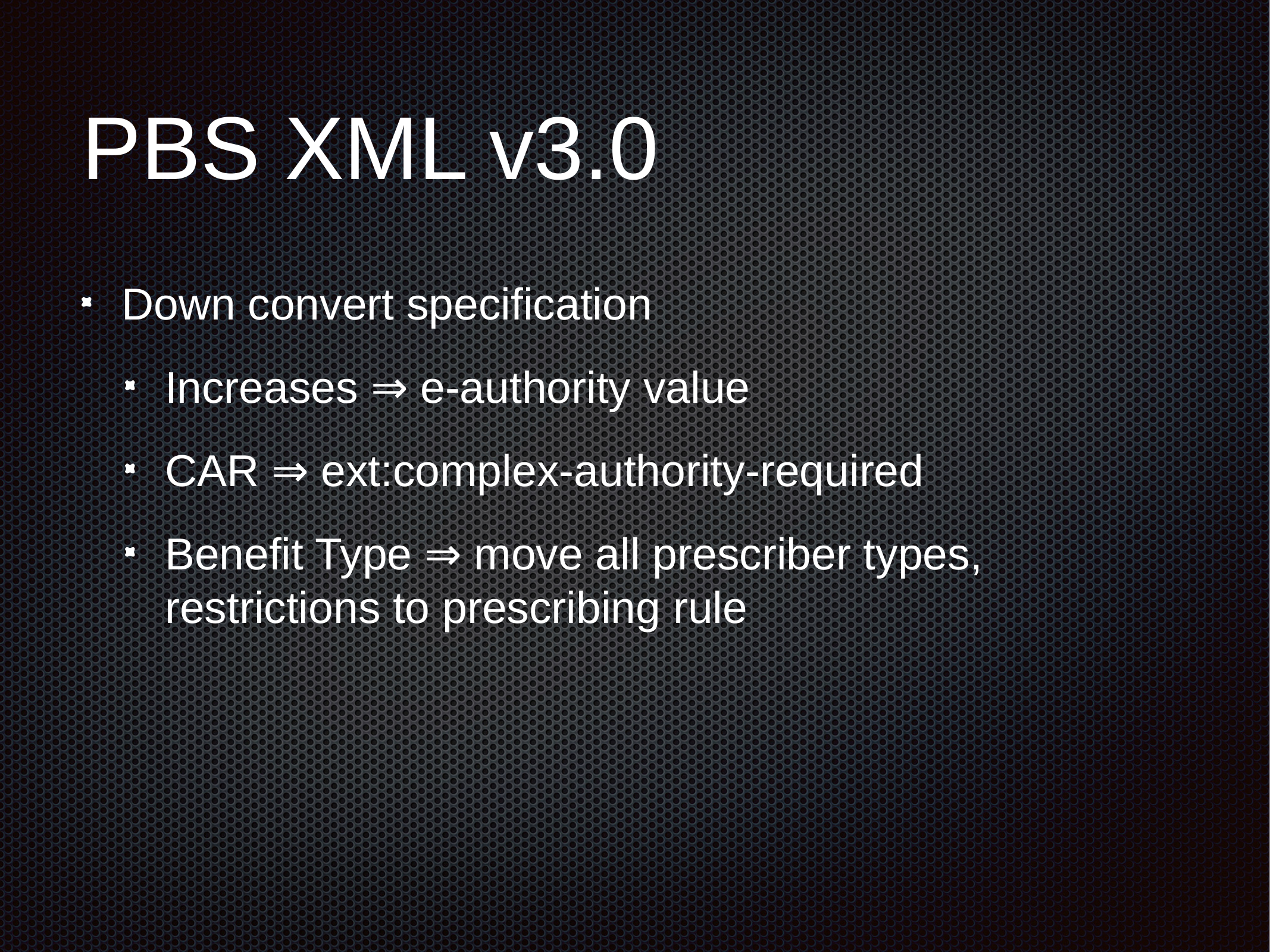

# PBS XML v3.0
Down convert specification
Increases ⇒ e-authority value
CAR ⇒ ext:complex-authority-required
Benefit Type ⇒ move all prescriber types, restrictions to prescribing rule